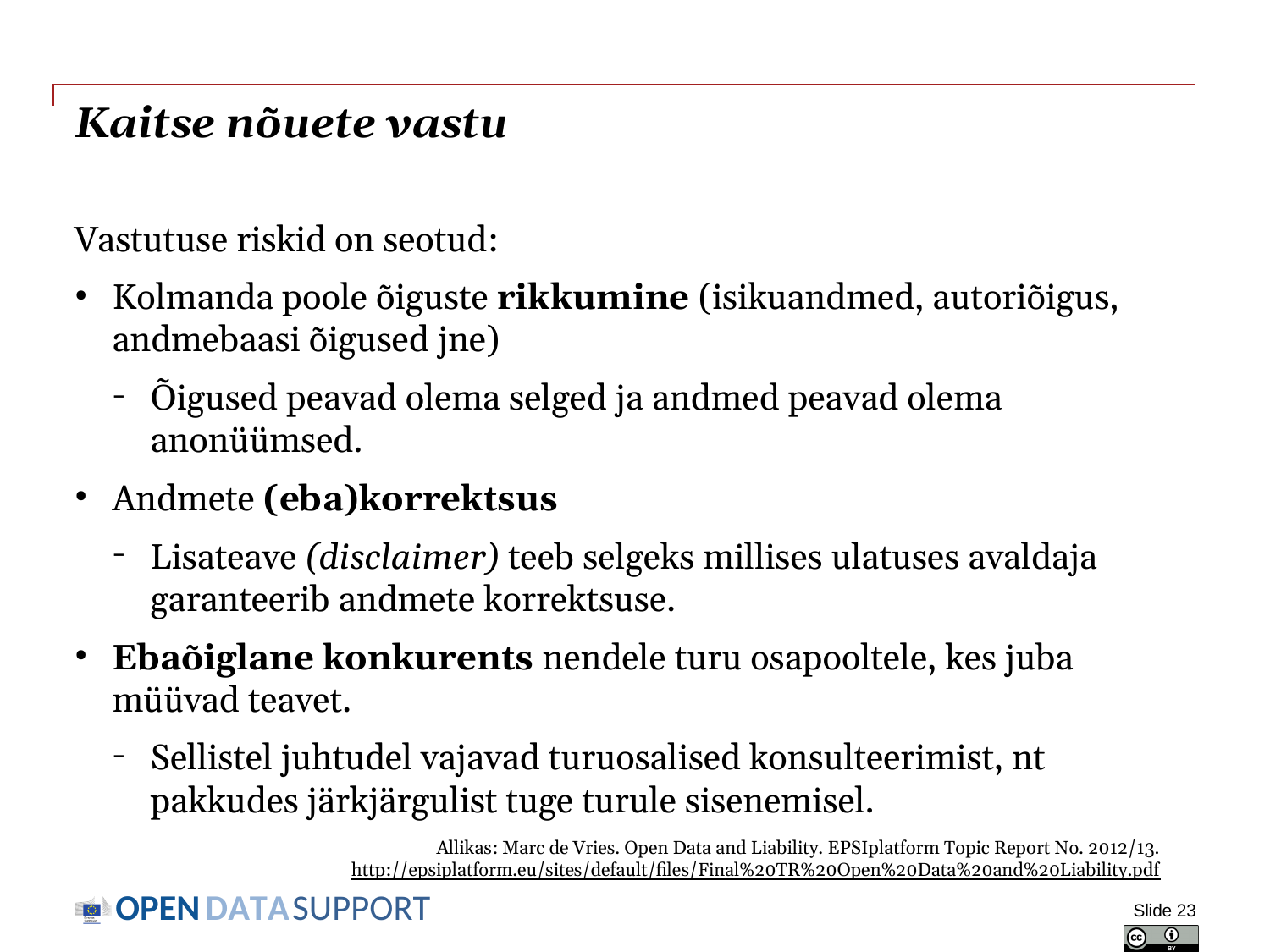

# Kaitse nõuete vastu
Vastutuse riskid on seotud:
Kolmanda poole õiguste rikkumine (isikuandmed, autoriõigus, andmebaasi õigused jne)
Õigused peavad olema selged ja andmed peavad olema anonüümsed.
Andmete (eba)korrektsus
Lisateave (disclaimer) teeb selgeks millises ulatuses avaldaja garanteerib andmete korrektsuse.
Ebaõiglane konkurents nendele turu osapooltele, kes juba müüvad teavet.
Sellistel juhtudel vajavad turuosalised konsulteerimist, nt pakkudes järkjärgulist tuge turule sisenemisel.

Allikas: Marc de Vries. Open Data and Liability. EPSIplatform Topic Report No. 2012/13.
http://epsiplatform.eu/sites/default/files/Final%20TR%20Open%20Data%20and%20Liability.pdf
Slide 23